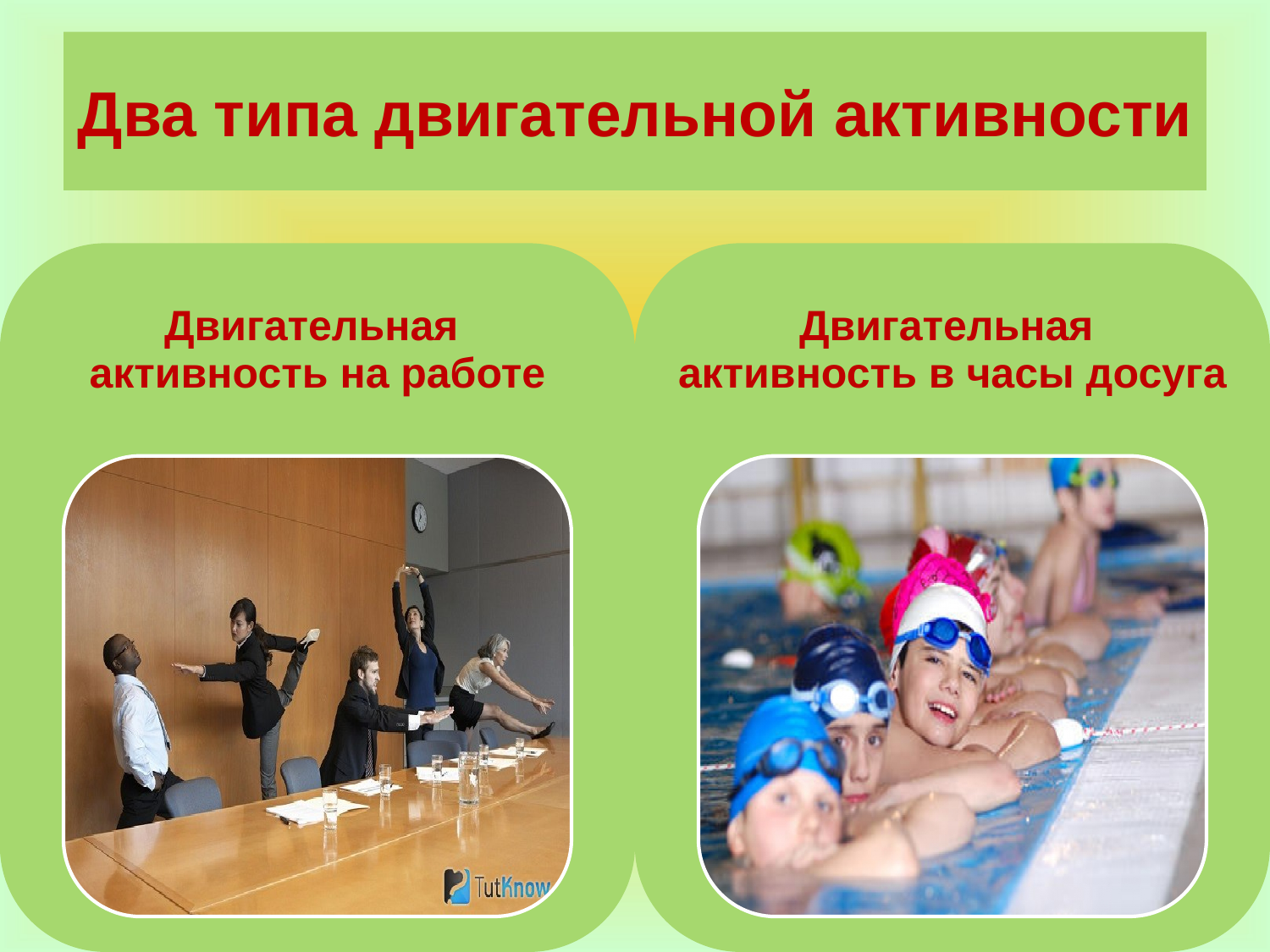

# Два типа двигательной активности
Двигательная
активность на работе
Двигательная
активность в часы досуга